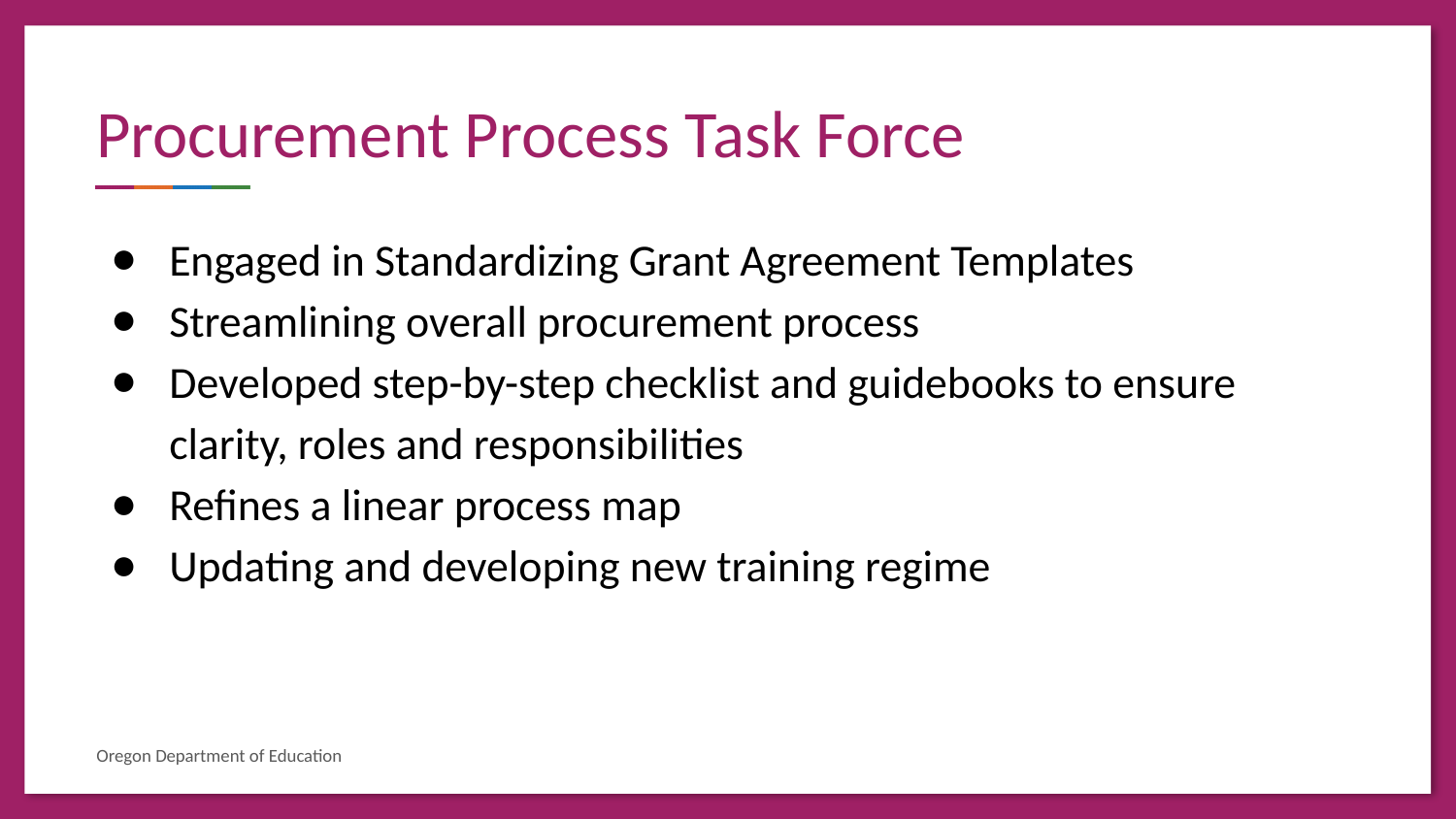

# Procurement Process Task Force
Engaged in Standardizing Grant Agreement Templates ​
Streamlining overall procurement process​
Developed step-by-step checklist and guidebooks to ensure clarity, roles and responsibilities ​
Refines a linear process map ​
Updating and developing new training regime